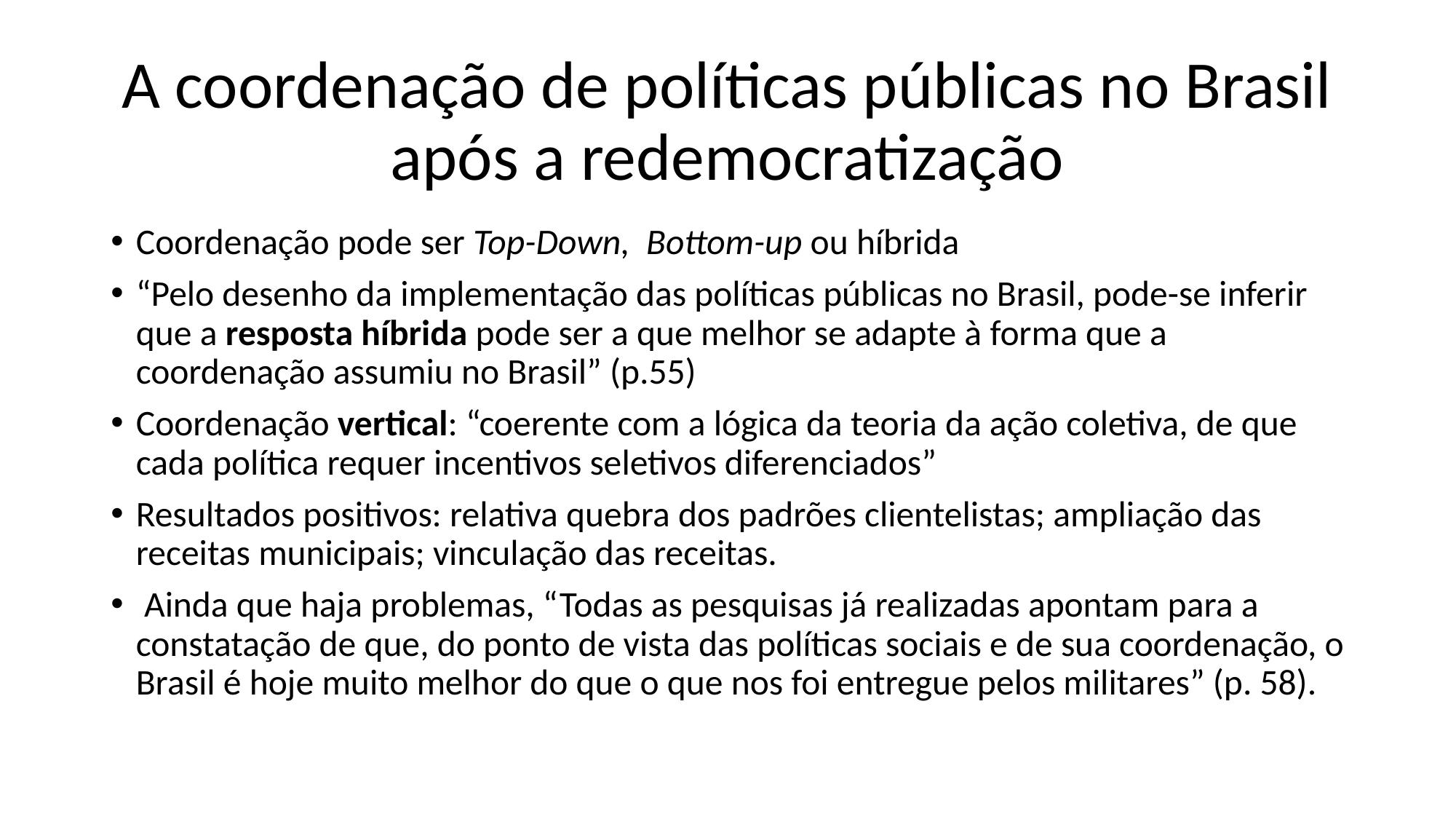

# A coordenação de políticas públicas no Brasil após a redemocratização
Coordenação pode ser Top-Down,  Bottom-up ou híbrida
“Pelo desenho da implementação das políticas públicas no Brasil, pode-se inferir que a resposta híbrida pode ser a que melhor se adapte à forma que a coordenação assumiu no Brasil” (p.55)
Coordenação vertical: “coerente com a lógica da teoria da ação coletiva, de que cada política requer incentivos seletivos diferenciados”
Resultados positivos: relativa quebra dos padrões clientelistas; ampliação das receitas municipais; vinculação das receitas.
 Ainda que haja problemas, “Todas as pesquisas já realizadas apontam para a constatação de que, do ponto de vista das políticas sociais e de sua coordenação, o Brasil é hoje muito melhor do que o que nos foi entregue pelos militares” (p. 58).